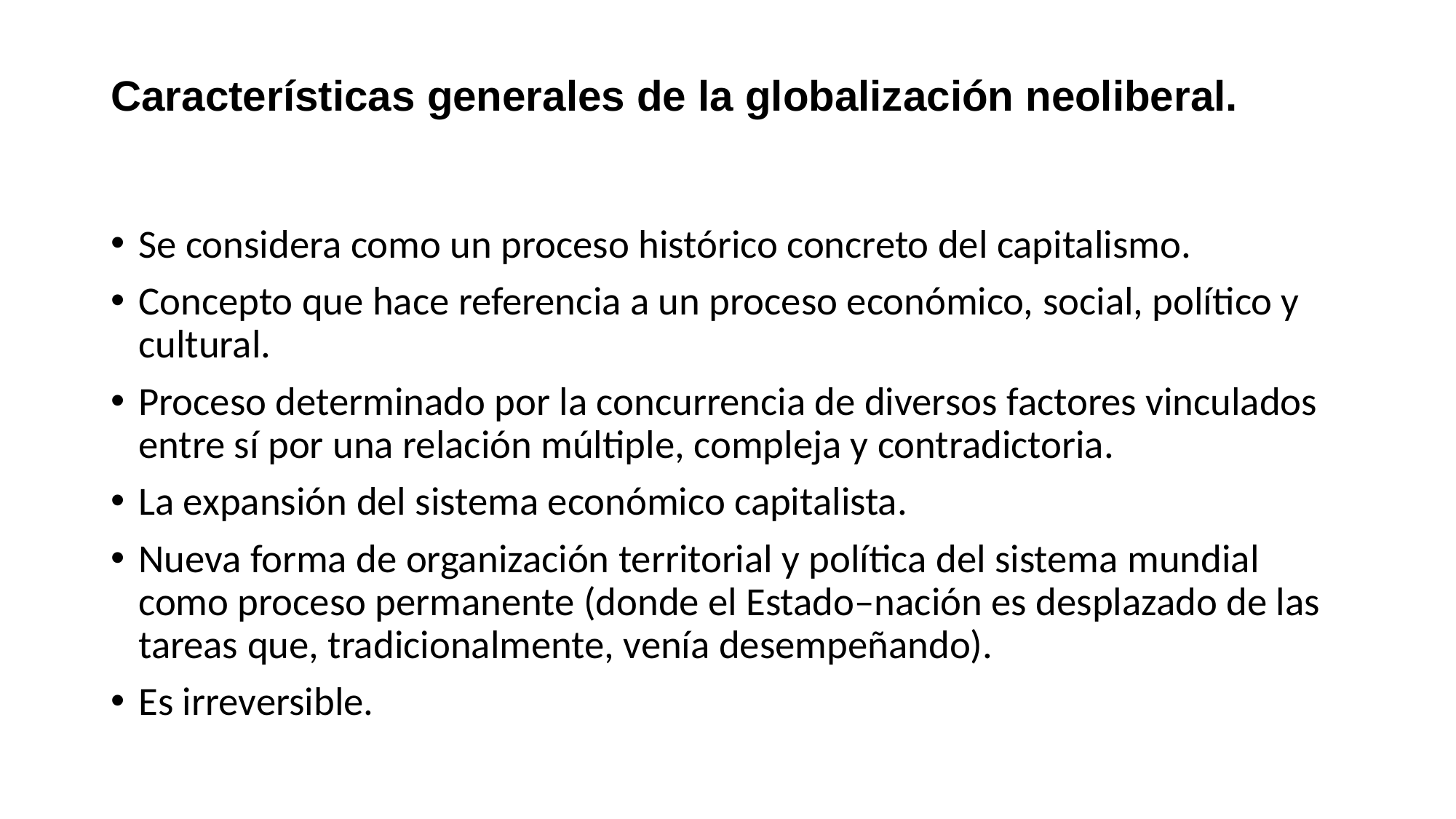

# Características generales de la globalización neoliberal.
Se considera como un proceso histórico concreto del capitalismo.
Concepto que hace referencia a un proceso económico, social, político y cultural.
Proceso determinado por la concurrencia de diversos factores vinculados entre sí por una relación múltiple, compleja y contradictoria.
La expansión del sistema económico capitalista.
Nueva forma de organización territorial y política del sistema mundial como proceso permanente (donde el Estado–nación es desplazado de las tareas que, tradicionalmente, venía desempeñando).
Es irreversible.